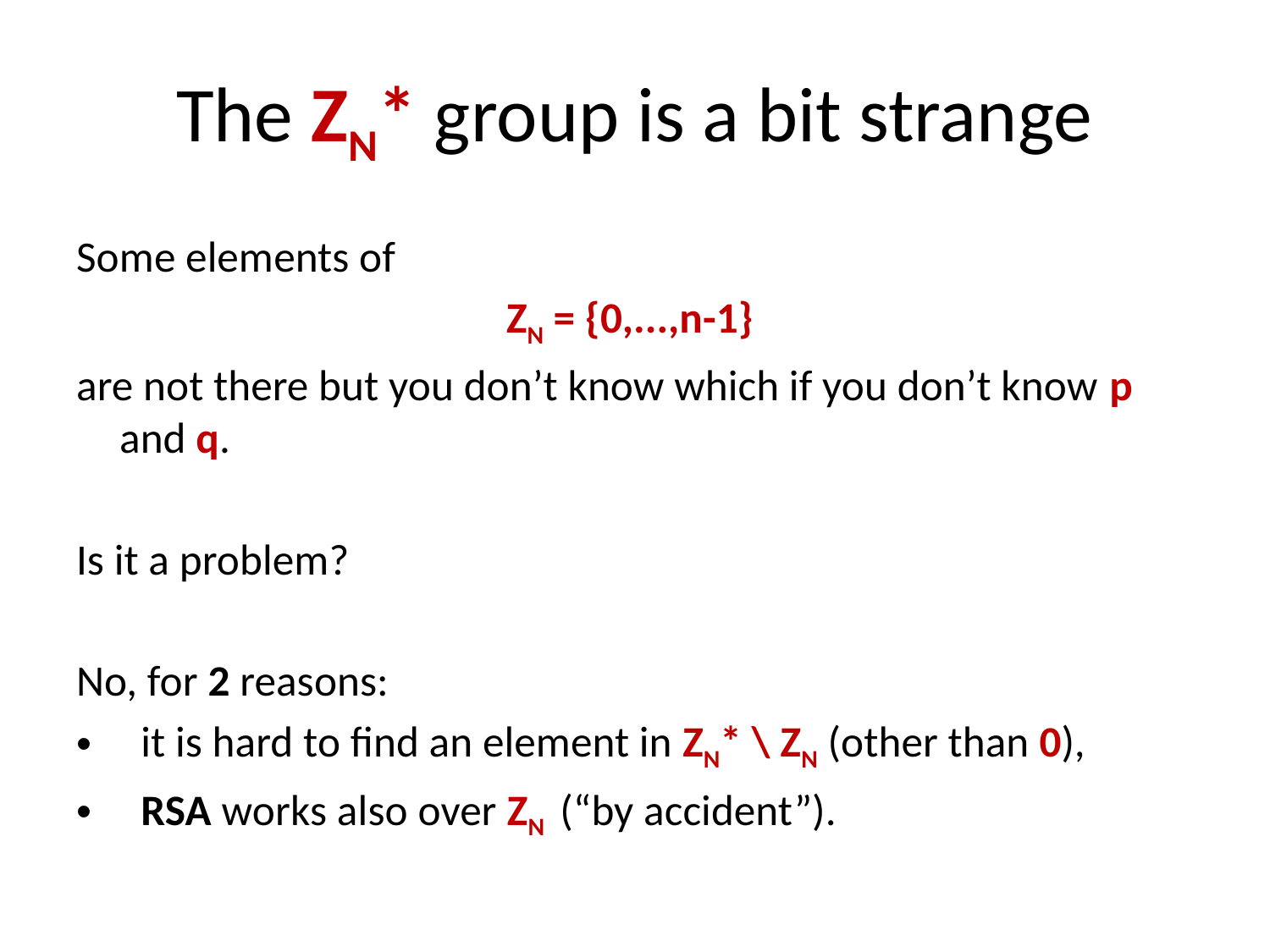

# The ZN* group is a bit strange
Some elements of
ZN = {0,...,n-1}
are not there but you don’t know which if you don’t know p and q.

Is it a problem?

No, for 2 reasons:
it is hard to find an element in ZN* \ ZN (other than 0),
RSA works also over ZN  (“by accident”).